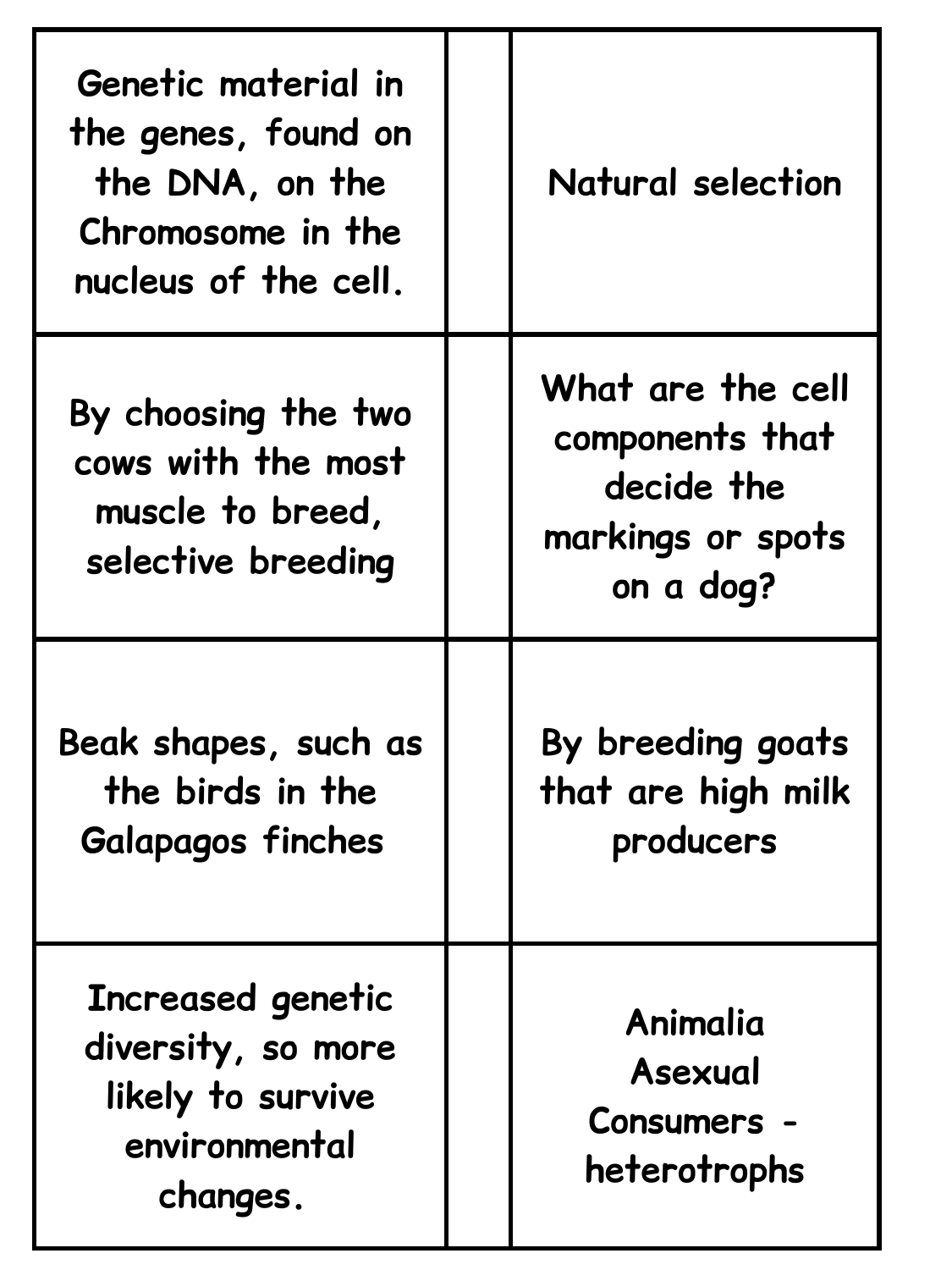

| Genetic material in the genes, found on the DNA, on the Chromosome in the nucleus of the cell. |  | Natural selection |
| --- | --- | --- |
| By choosing the two cows with the most muscle to breed, selective breeding |  | What are the cell components that decide the markings or spots on a dog? |
| Beak shapes, such as the birds in the Galapagos finches |  | By breeding goats that are high milk producers |
| Increased genetic diversity, so more likely to survive environmental changes. |  | Animalia Asexual Consumers - heterotrophs |